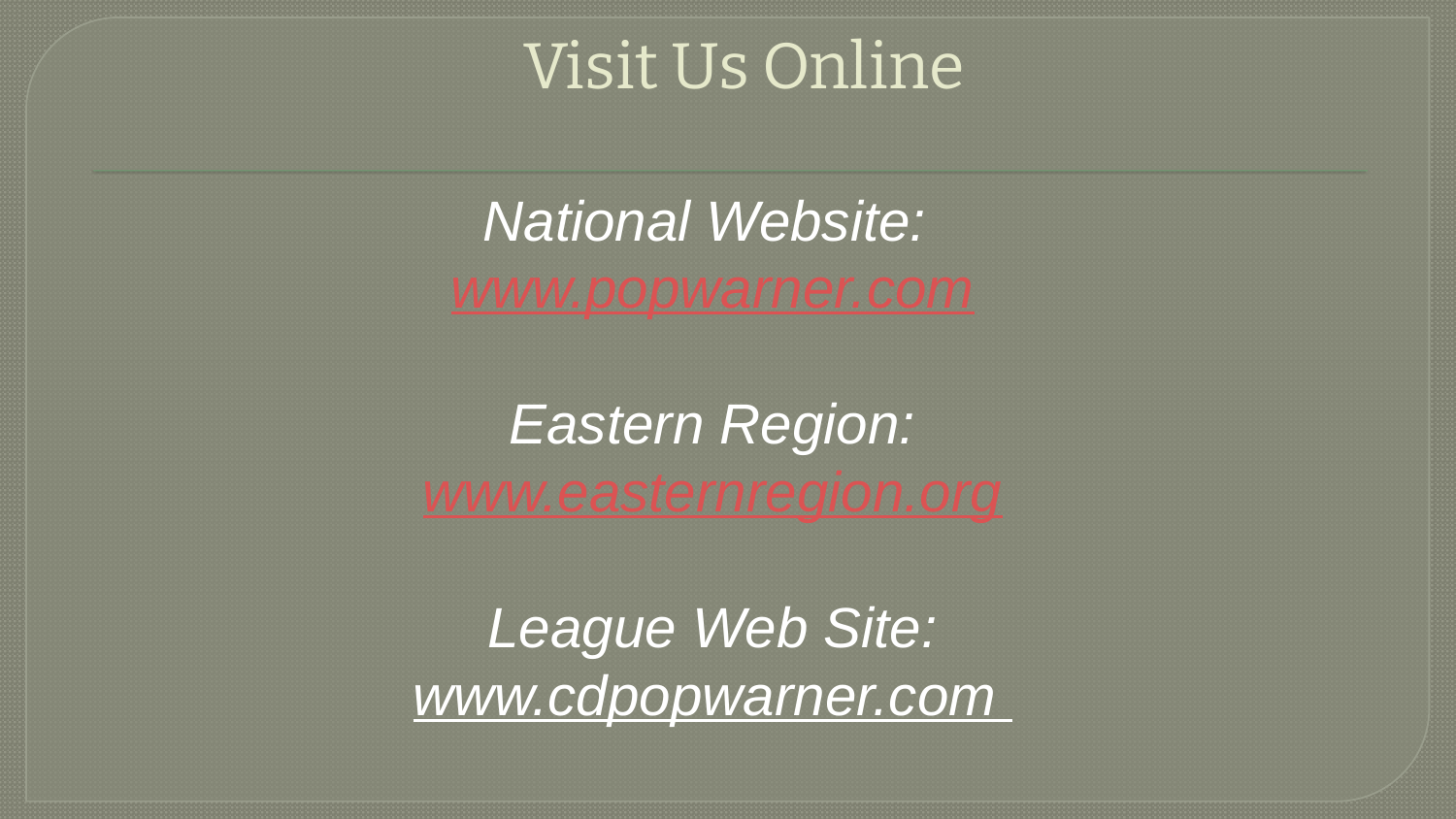

# Visit Us Online
National Website:
www.popwarner.com

Eastern Region:
www.easternregion.org

League Web Site:
www.cdpopwarner.com